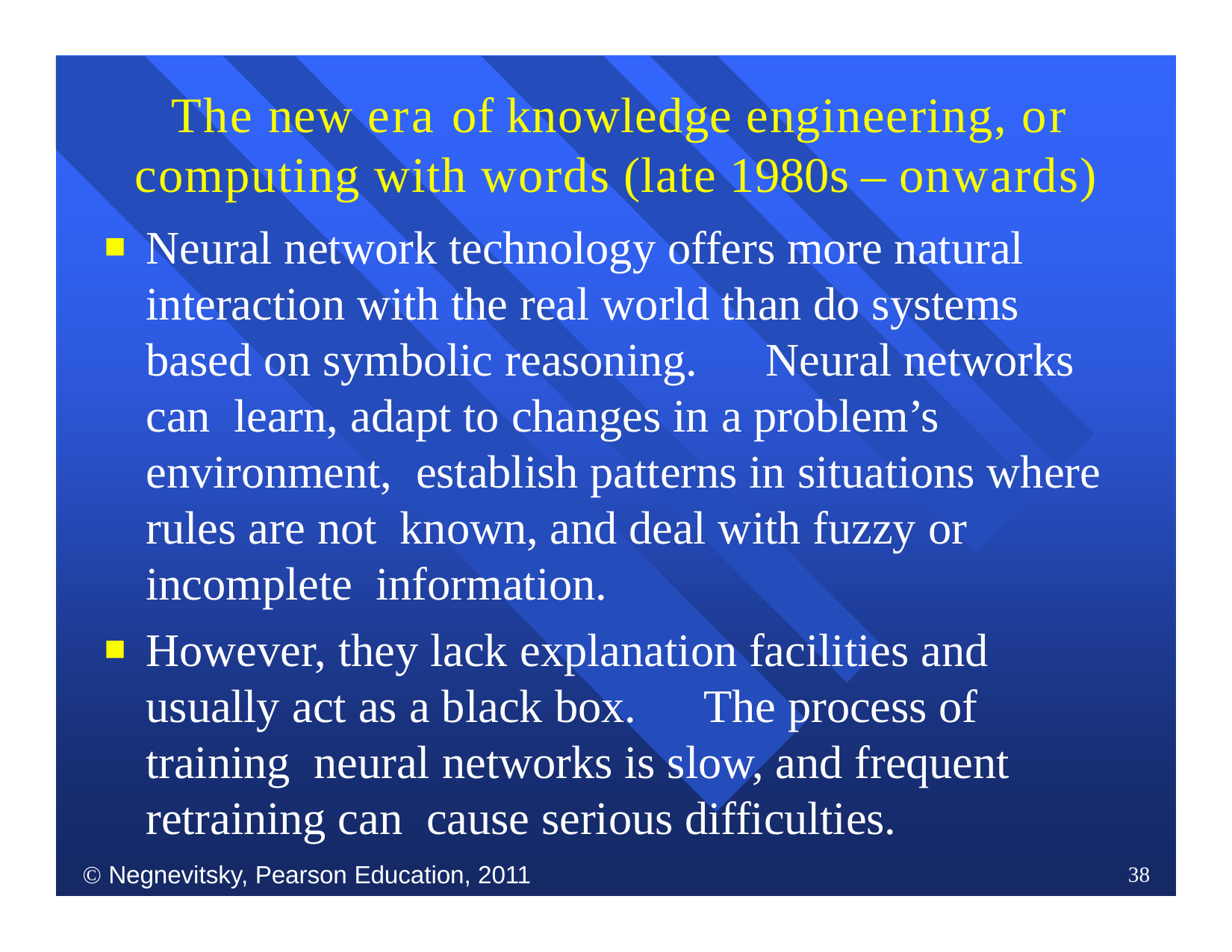

# The new era of knowledge engineering, or  computing with words (late 1980s – onwards)
Neural network technology offers more natural  interaction with the real world than do systems  based on symbolic reasoning.	Neural networks can  learn, adapt to changes in a problem’s environment,  establish patterns in situations where rules are not  known, and deal with fuzzy or incomplete  information.
However, they lack explanation facilities and  usually act as a black box.	The process of training  neural networks is slow, and frequent retraining can  cause serious difficulties.
© Negnevitsky, Pearson Education, 2011
38